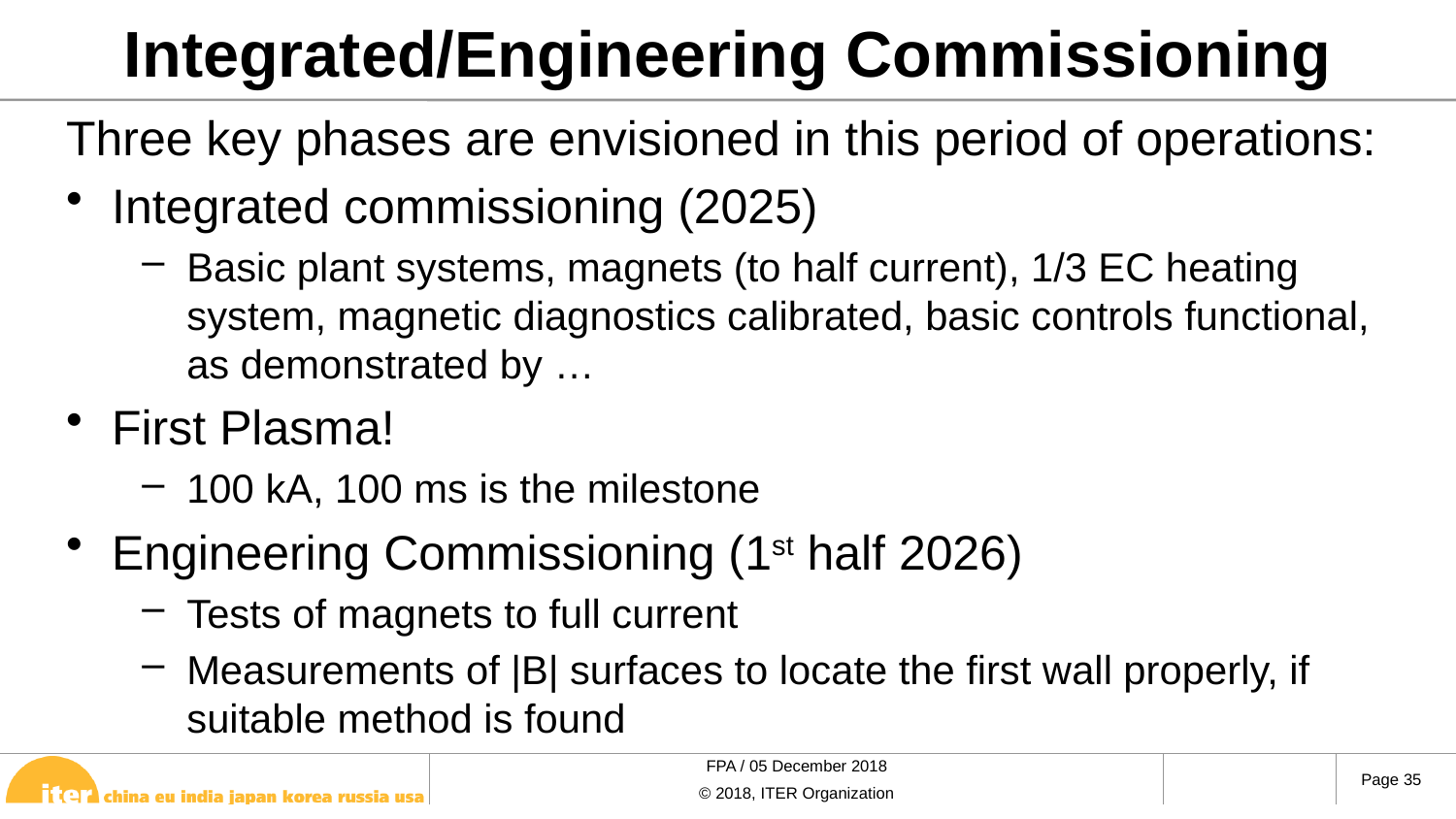

# Integrated/Engineering Commissioning
Three key phases are envisioned in this period of operations:
Integrated commissioning (2025)
Basic plant systems, magnets (to half current), 1/3 EC heating system, magnetic diagnostics calibrated, basic controls functional, as demonstrated by …
First Plasma!
100 kA, 100 ms is the milestone
Engineering Commissioning (1st half 2026)
Tests of magnets to full current
Measurements of |B| surfaces to locate the first wall properly, if suitable method is found